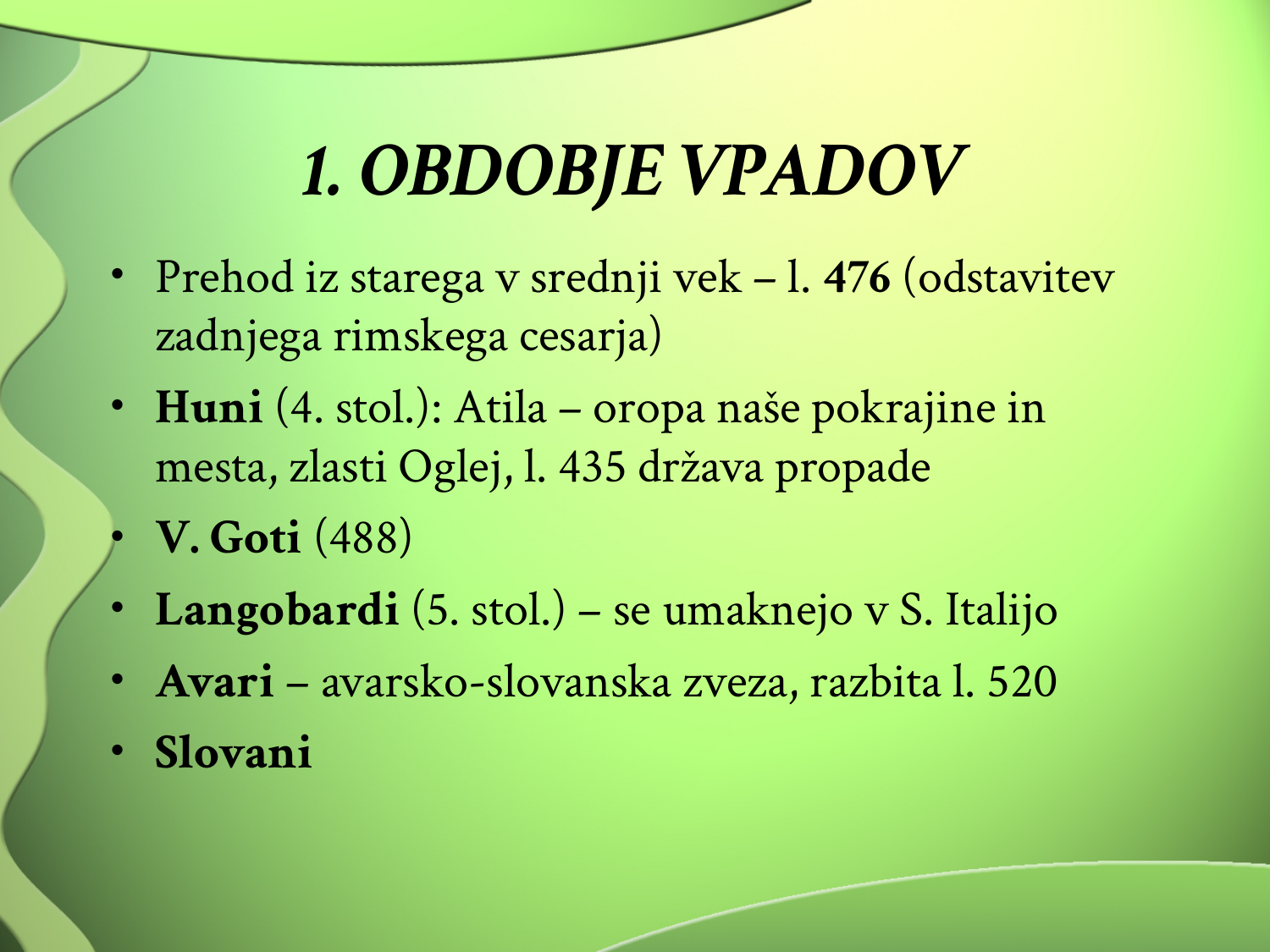

1. OBDOBJE VPADOV
Prehod iz starega v srednji vek – l. 476 (odstavitev zadnjega rimskega cesarja)‏
Huni (4. stol.): Atila – oropa naše pokrajine in mesta, zlasti Oglej, l. 435 država propade
V. Goti (488)‏
Langobardi (5. stol.) – se umaknejo v S. Italijo
Avari – avarsko-slovanska zveza, razbita l. 520
Slovani